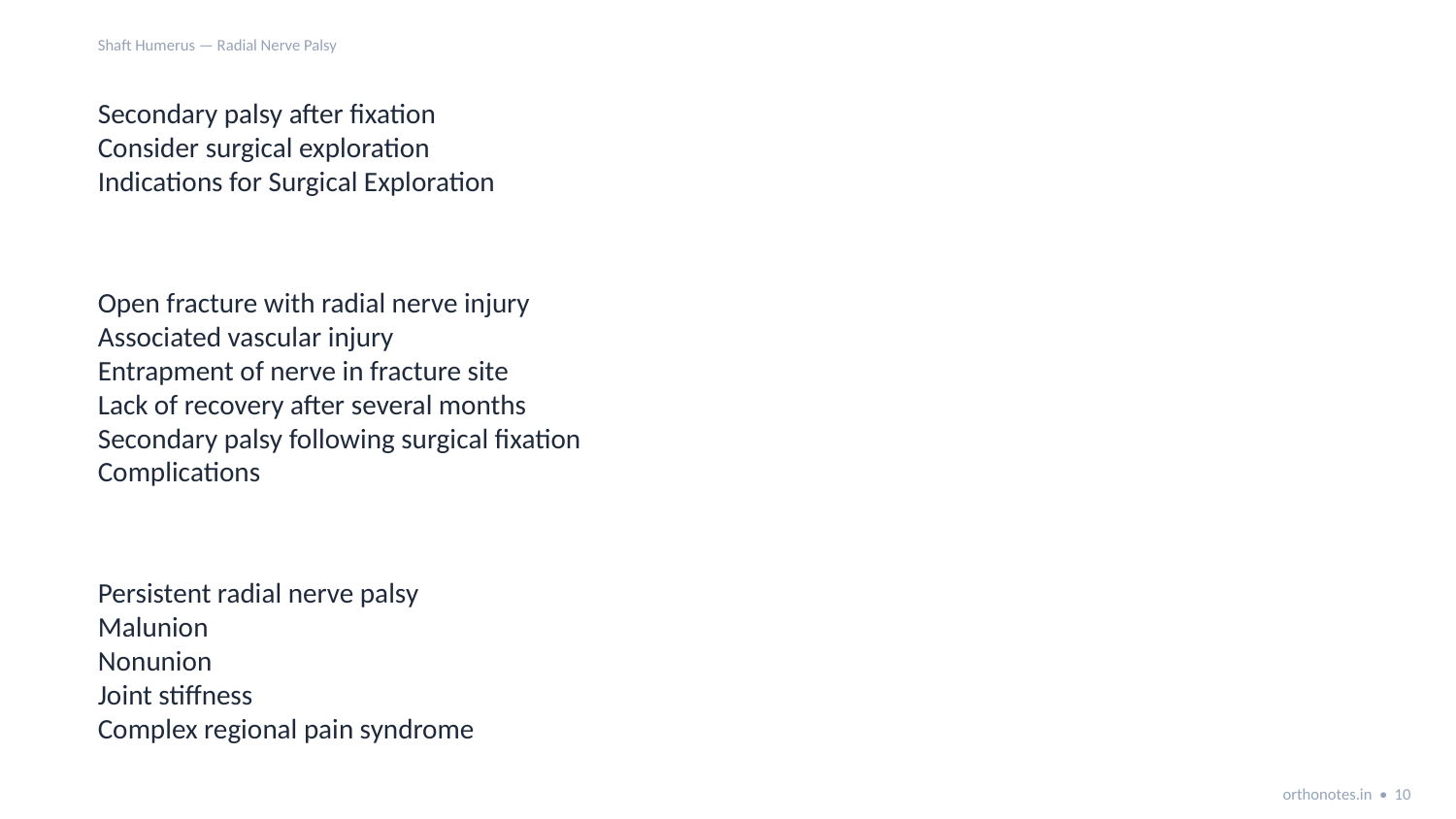

Shaft Humerus — Radial Nerve Palsy
Secondary palsy after fixation
Consider surgical exploration
Indications for Surgical Exploration
Open fracture with radial nerve injury
Associated vascular injury
Entrapment of nerve in fracture site
Lack of recovery after several months
Secondary palsy following surgical fixation
Complications
Persistent radial nerve palsy
Malunion
Nonunion
Joint stiffness
Complex regional pain syndrome
orthonotes.in  •  10